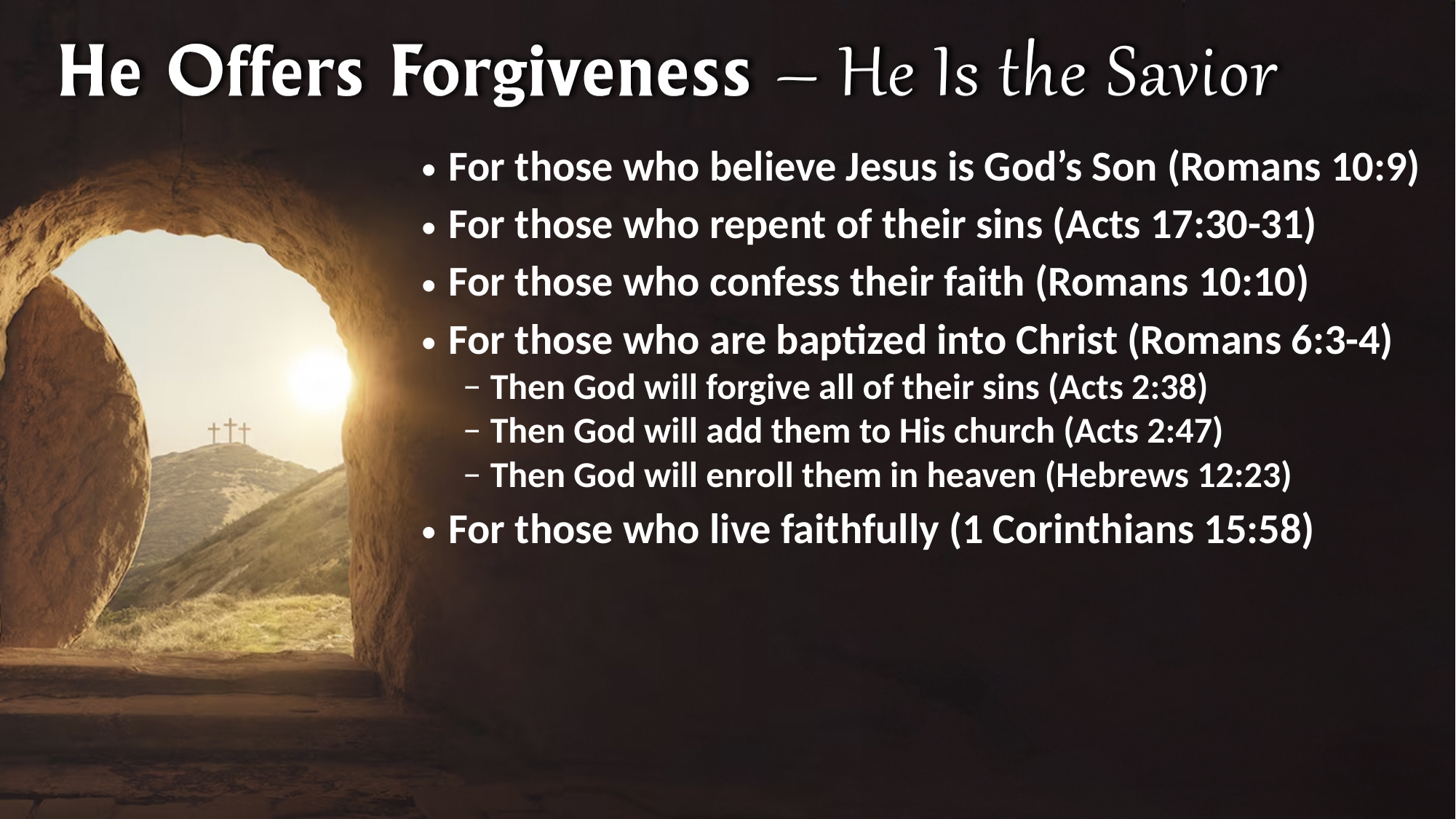

For those who believe Jesus is God’s Son (Romans 10:9)
For those who repent of their sins (Acts 17:30-31)
For those who confess their faith (Romans 10:10)
For those who are baptized into Christ (Romans 6:3-4)
Then God will forgive all of their sins (Acts 2:38)
Then God will add them to His church (Acts 2:47)
Then God will enroll them in heaven (Hebrews 12:23)
For those who live faithfully (1 Corinthians 15:58)